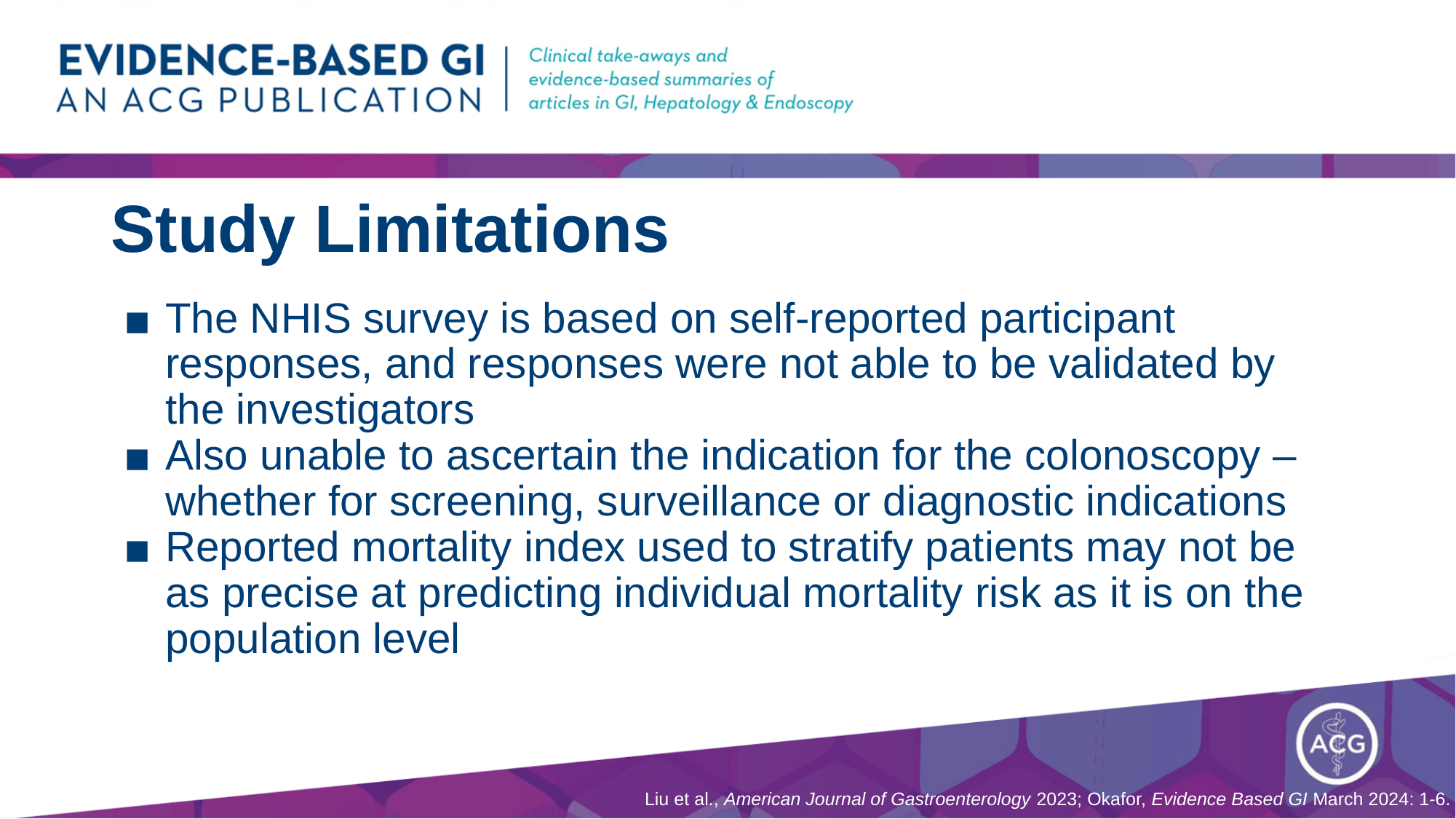

# Study Limitations
The NHIS survey is based on self-reported participant responses, and responses were not able to be validated by the investigators
Also unable to ascertain the indication for the colonoscopy – whether for screening, surveillance or diagnostic indications
Reported mortality index used to stratify patients may not be as precise at predicting individual mortality risk as it is on the population level
Liu et al., American Journal of Gastroenterology 2023; Okafor, Evidence Based GI March 2024: 1-6.